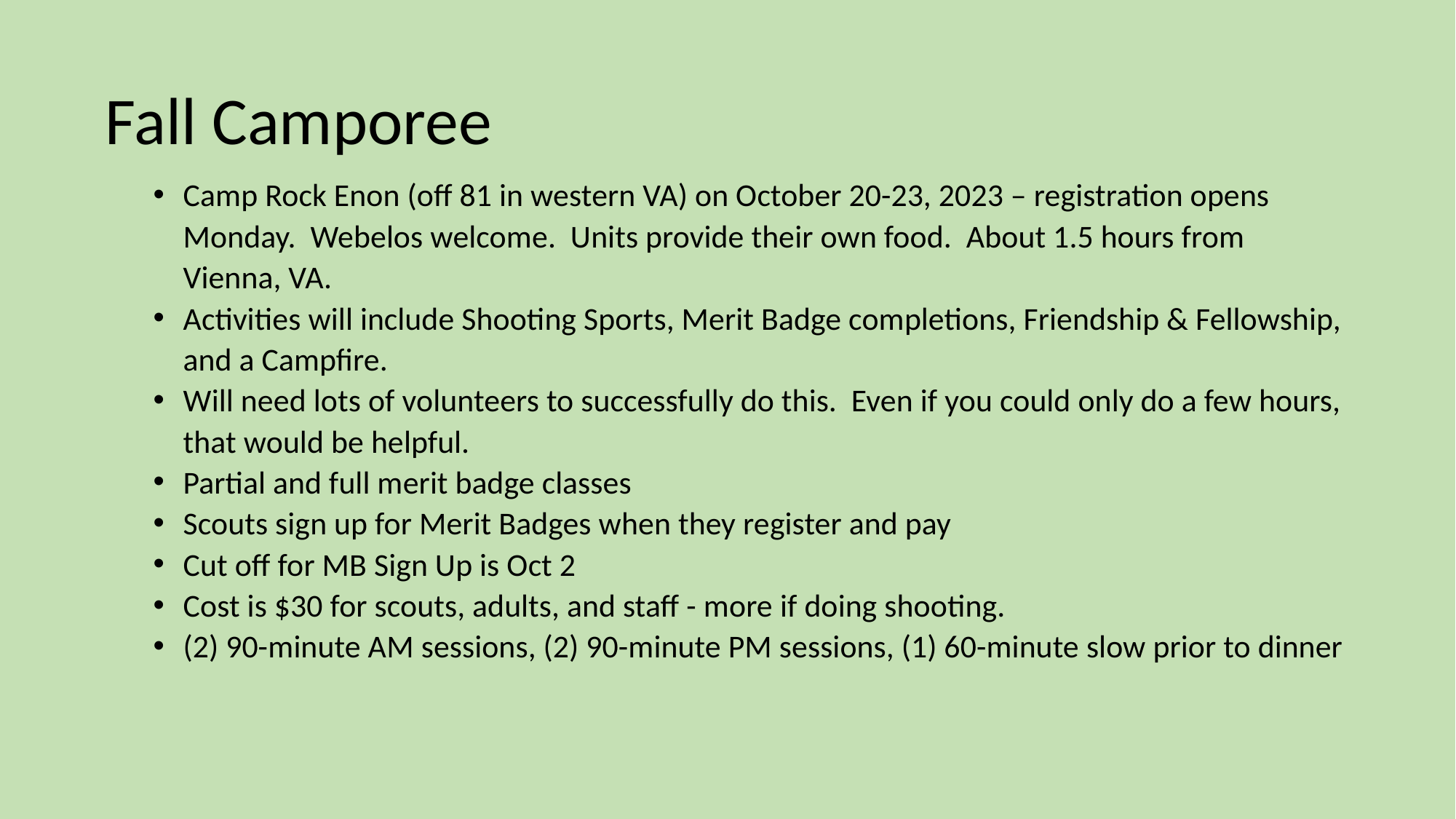

# Fall Camporee
Camp Rock Enon (off 81 in western VA) on October 20-23, 2023 – registration opens Monday.  Webelos welcome.  Units provide their own food.  About 1.5 hours from Vienna, VA.
Activities will include Shooting Sports, Merit Badge completions, Friendship & Fellowship, and a Campfire.
Will need lots of volunteers to successfully do this.  Even if you could only do a few hours, that would be helpful.
Partial and full merit badge classes
Scouts sign up for Merit Badges when they register and pay
Cut off for MB Sign Up is Oct 2
Cost is $30 for scouts, adults, and staff - more if doing shooting.
(2) 90-minute AM sessions, (2) 90-minute PM sessions, (1) 60-minute slow prior to dinner